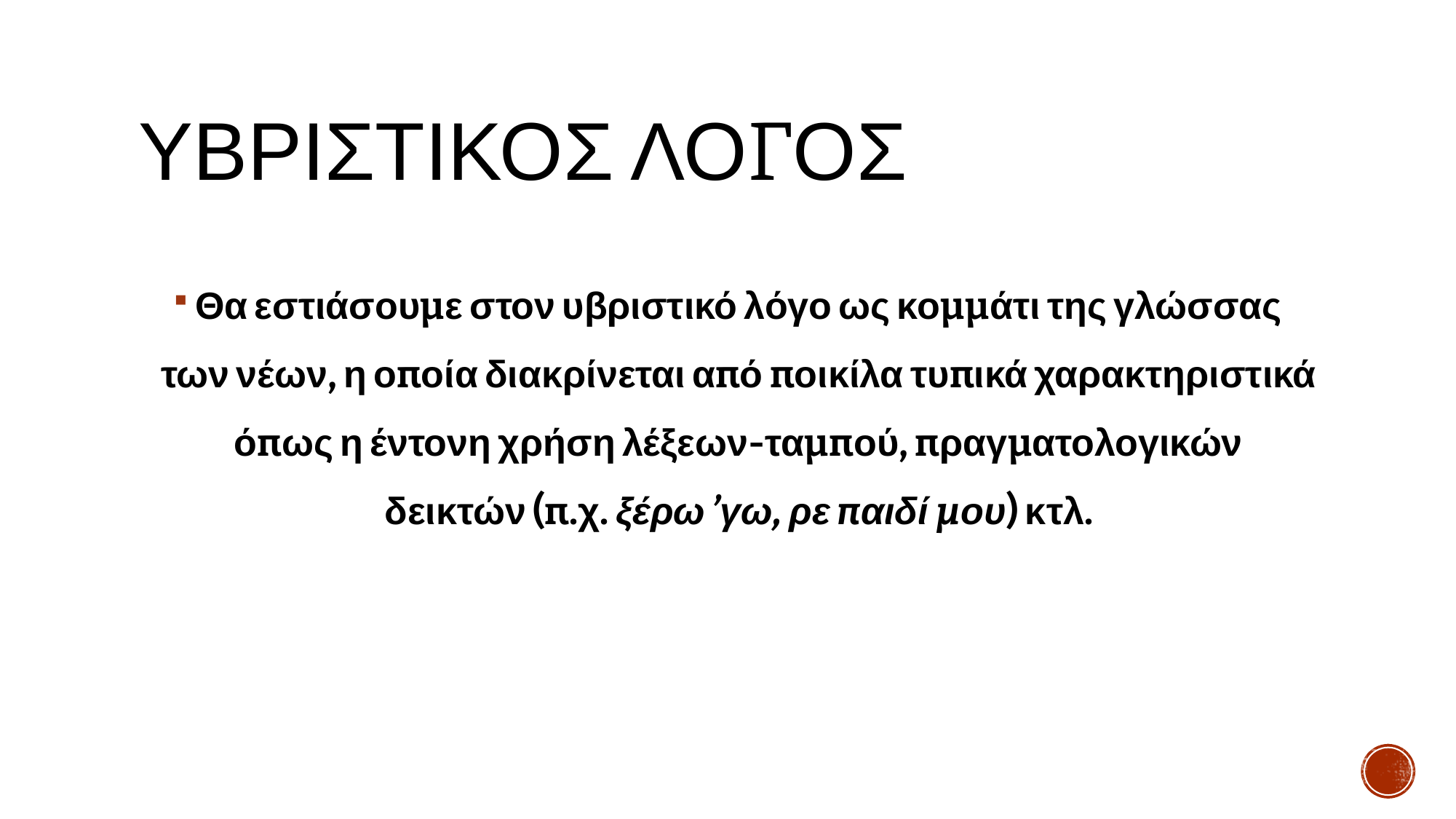

# Υβριστικοσ λογοσ
Θα εστιάσουμε στον υβριστικό λόγο ως κομμάτι της γλώσσας των νέων, η οποία διακρίνεται από ποικίλα τυπικά χαρακτηριστικά όπως η έντονη χρήση λέξεων-ταμπού, πραγματολογικών δεικτών (π.χ. ξέρω ’γω, ρε παιδί μου) κτλ.